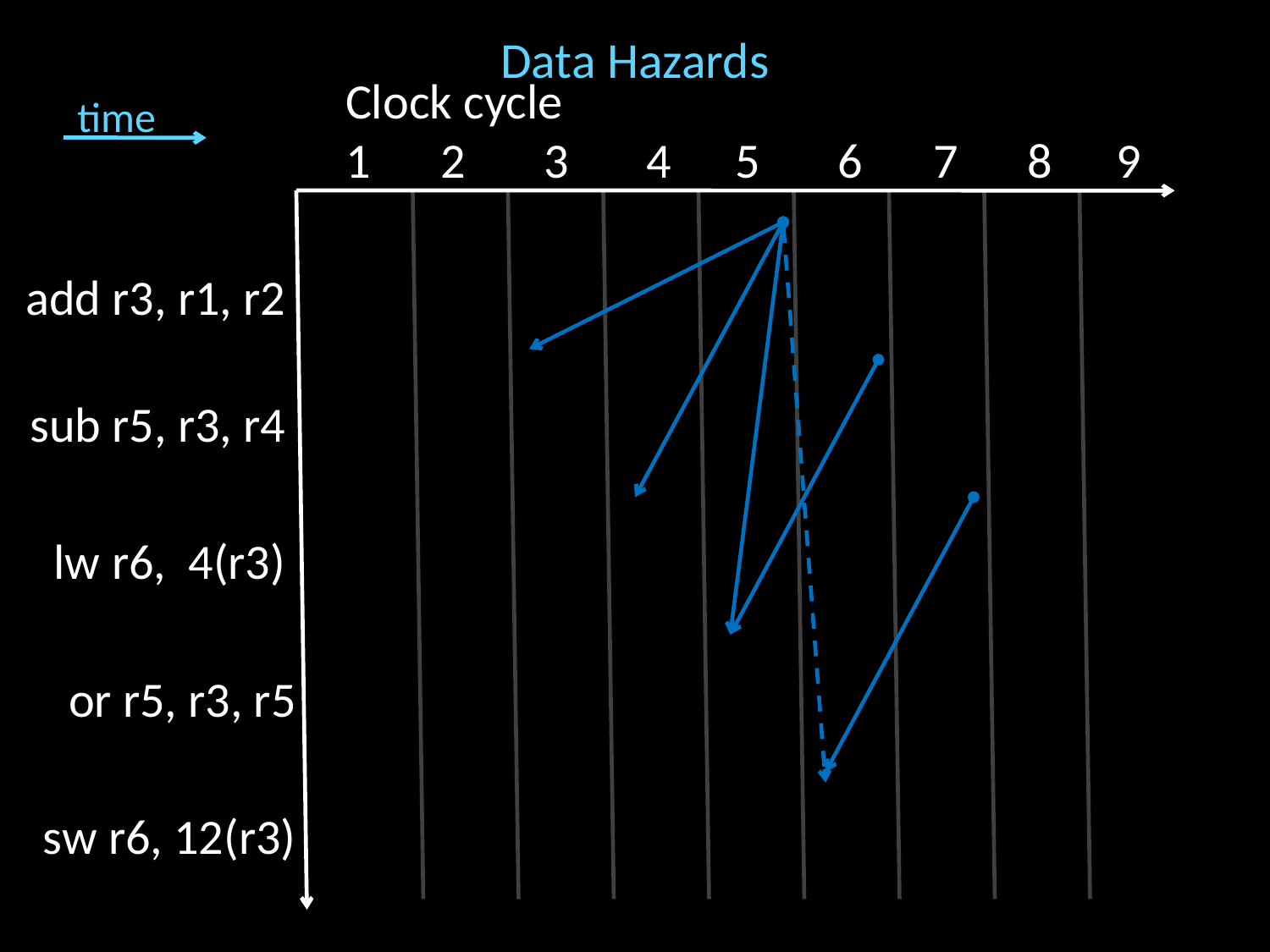

# Data Hazards
Clock cycle
1	2	3	4	5	6	7	8	9
time
	add r3, r1, r2
	sub r5, r3, r4
	lw r6,  4(r3)
	or r5, r3, r5
sw r6, 12(r3)